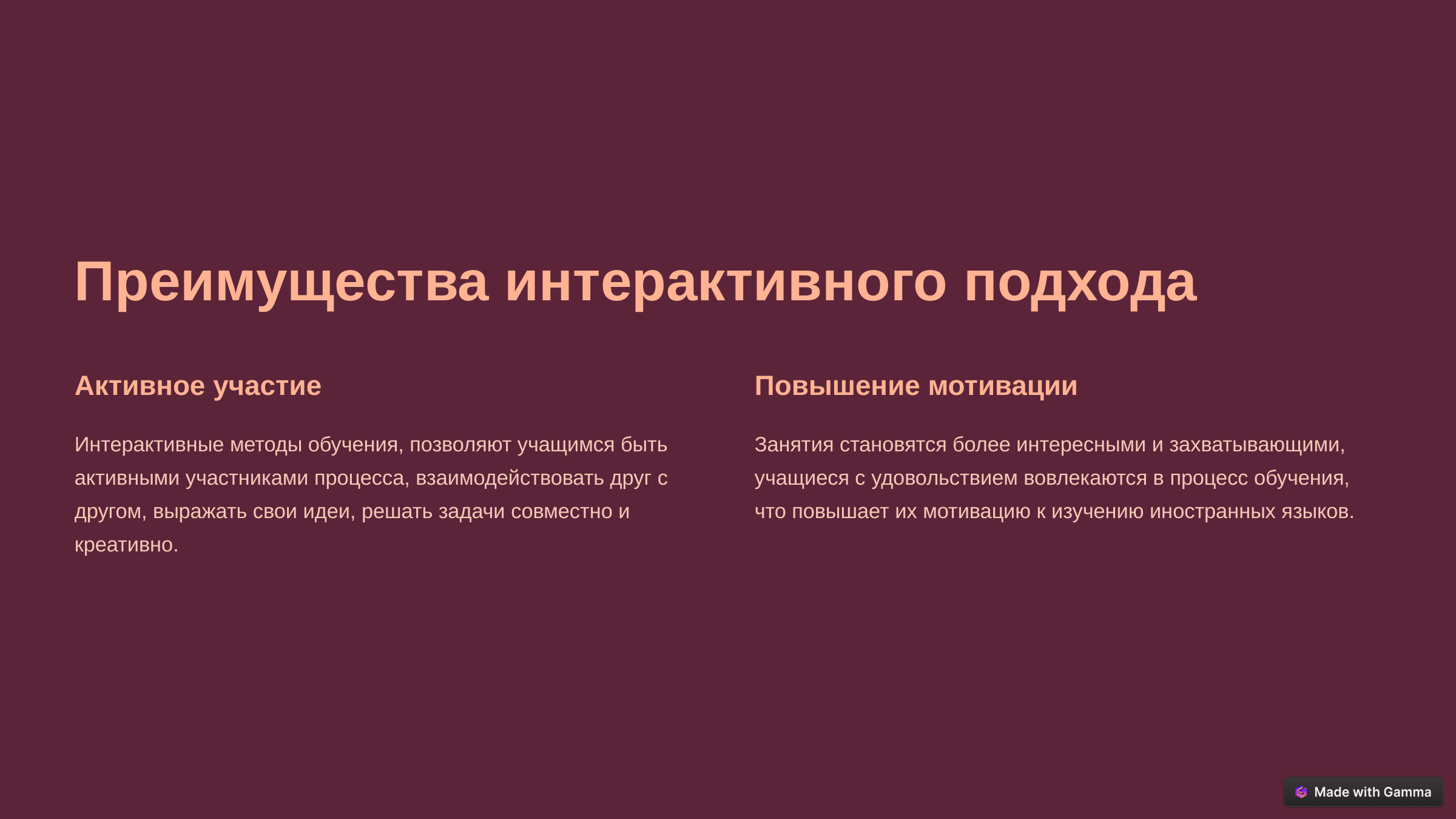

Преимущества интерактивного подхода
Активное участие
Повышение мотивации
Интерактивные методы обучения, позволяют учащимся быть активными участниками процесса, взаимодействовать друг с другом, выражать свои идеи, решать задачи совместно и креативно.
Занятия становятся более интересными и захватывающими, учащиеся с удовольствием вовлекаются в процесс обучения, что повышает их мотивацию к изучению иностранных языков.